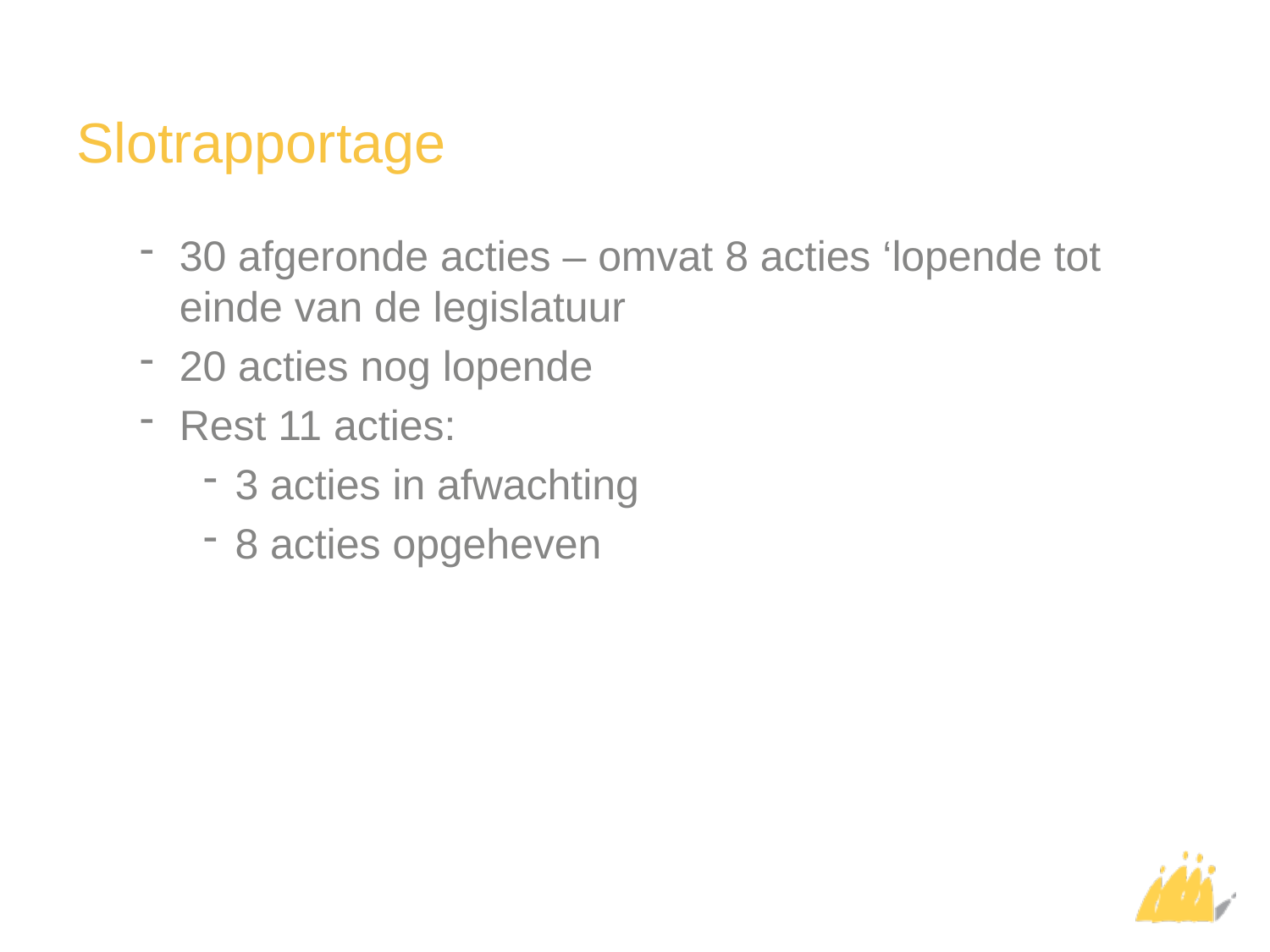

# Slotrapportage
30 afgeronde acties – omvat 8 acties ‘lopende tot einde van de legislatuur
20 acties nog lopende
Rest 11 acties:
3 acties in afwachting
8 acties opgeheven